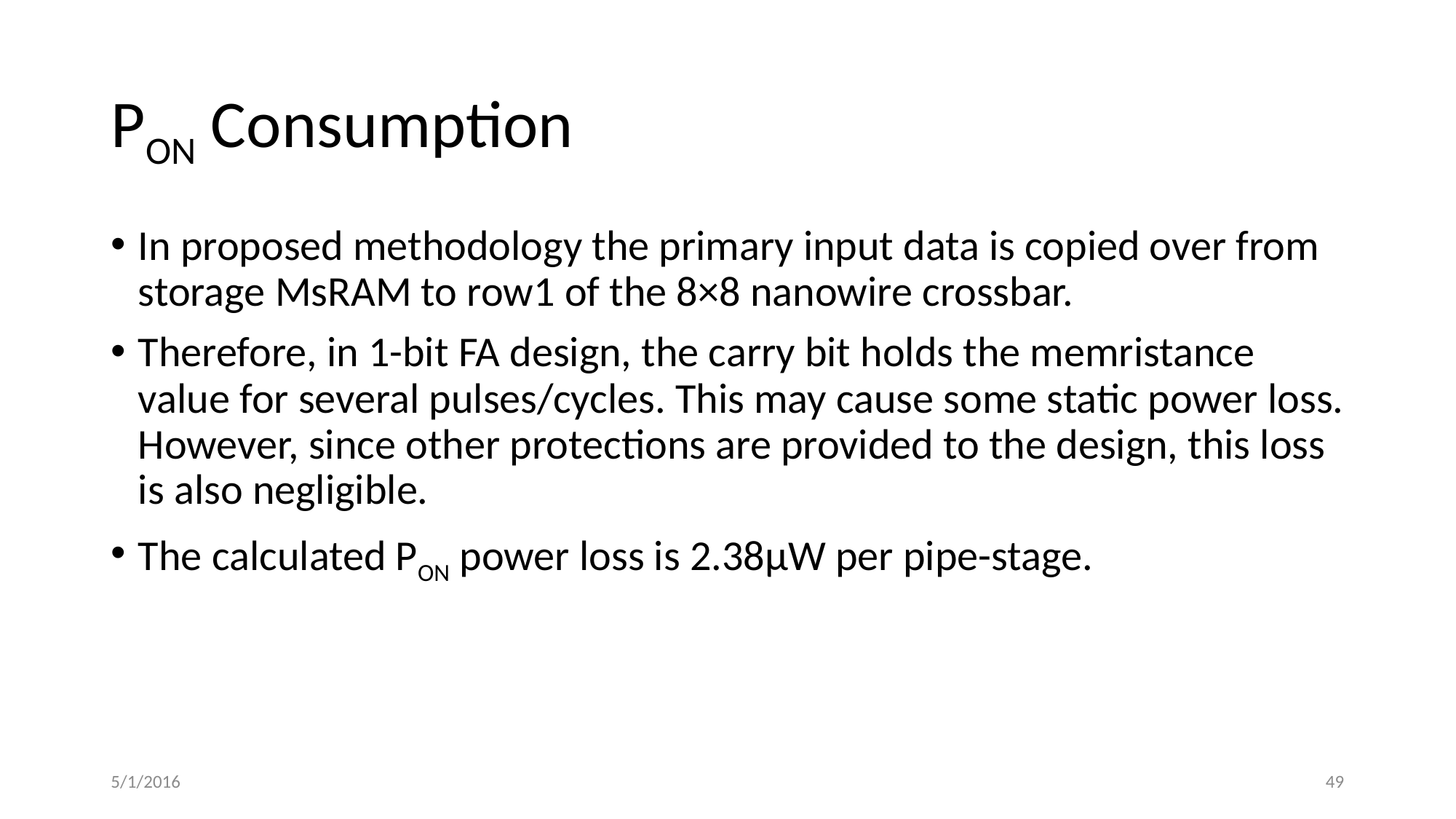

# PON Consumption
In proposed methodology the primary input data is copied over from storage MsRAM to row1 of the 8×8 nanowire crossbar.
Therefore, in 1-bit FA design, the carry bit holds the memristance value for several pulses/cycles. This may cause some static power loss. However, since other protections are provided to the design, this loss is also negligible.
The calculated PON power loss is 2.38µW per pipe-stage.

5/1/2016
49